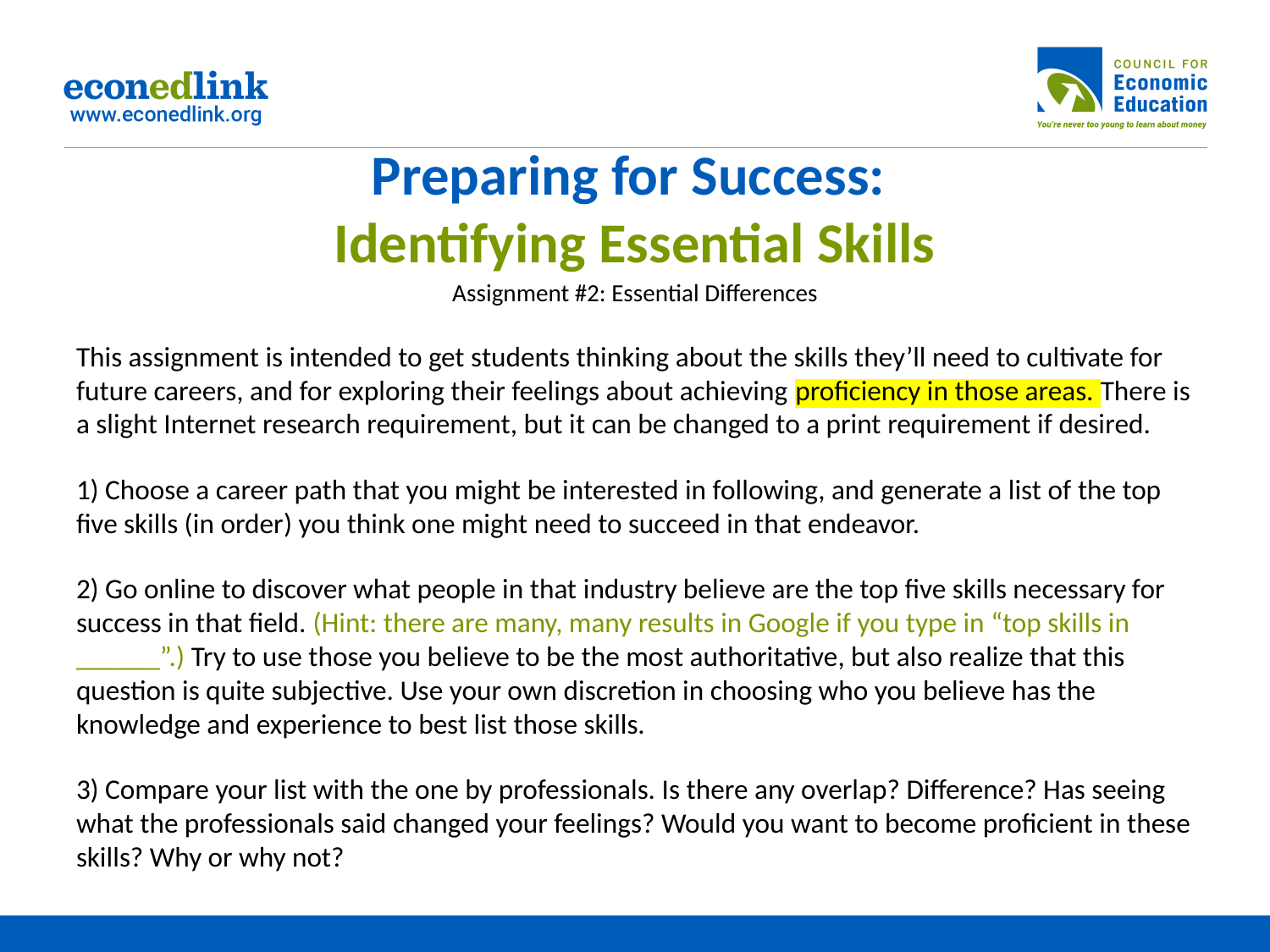

# Preparing for Success: Identifying Essential Skills
Assignment #2: Essential Differences
This assignment is intended to get students thinking about the skills they’ll need to cultivate for future careers, and for exploring their feelings about achieving proficiency in those areas. There is a slight Internet research requirement, but it can be changed to a print requirement if desired.
1) Choose a career path that you might be interested in following, and generate a list of the top five skills (in order) you think one might need to succeed in that endeavor.
2) Go online to discover what people in that industry believe are the top five skills necessary for success in that field. (Hint: there are many, many results in Google if you type in “top skills in ______”.) Try to use those you believe to be the most authoritative, but also realize that this question is quite subjective. Use your own discretion in choosing who you believe has the knowledge and experience to best list those skills.
3) Compare your list with the one by professionals. Is there any overlap? Difference? Has seeing what the professionals said changed your feelings? Would you want to become proficient in these skills? Why or why not?